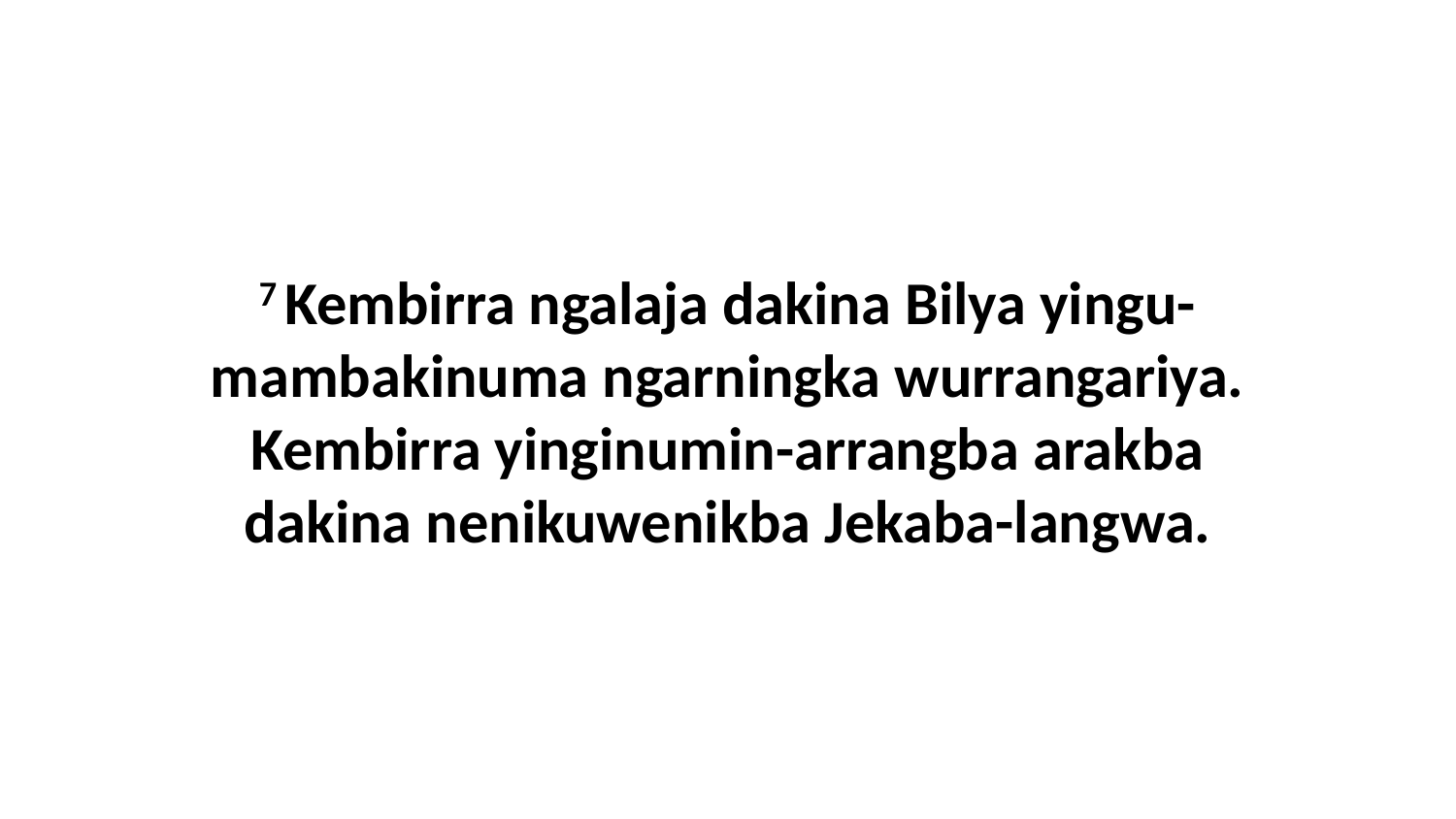

7 Kembirra ngalaja dakina Bilya yingu-mambakinuma ngarningka wurrangariya. Kembirra yinginumin-arrangba arakba dakina nenikuwenikba Jekaba-langwa.